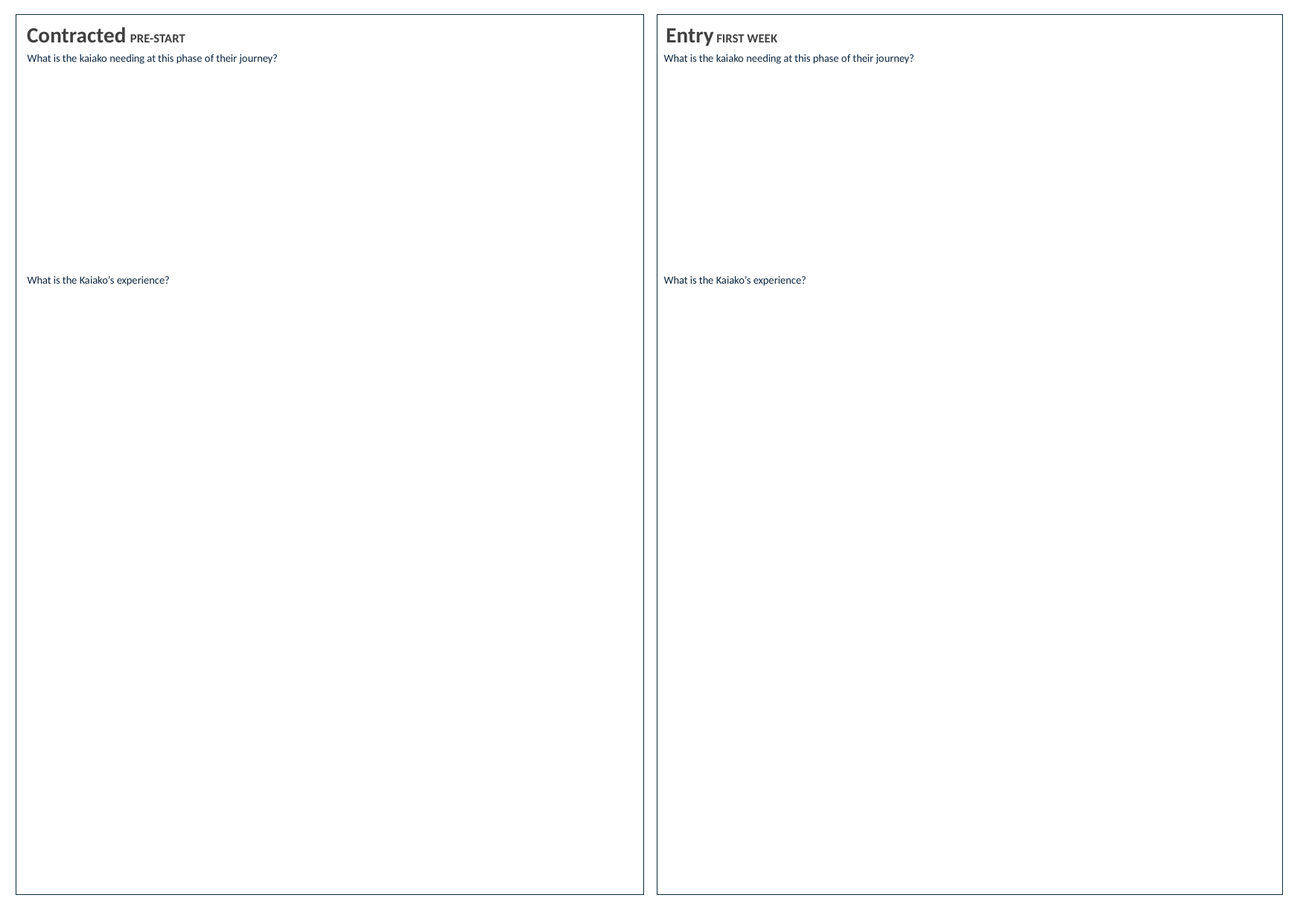

Contracted PRE-START
Entry FIRST WEEK
What is the kaiako needing at this phase of their journey?
What is the kaiako needing at this phase of their journey?
What is the Kaiako’s experience?
What is the Kaiako’s experience?